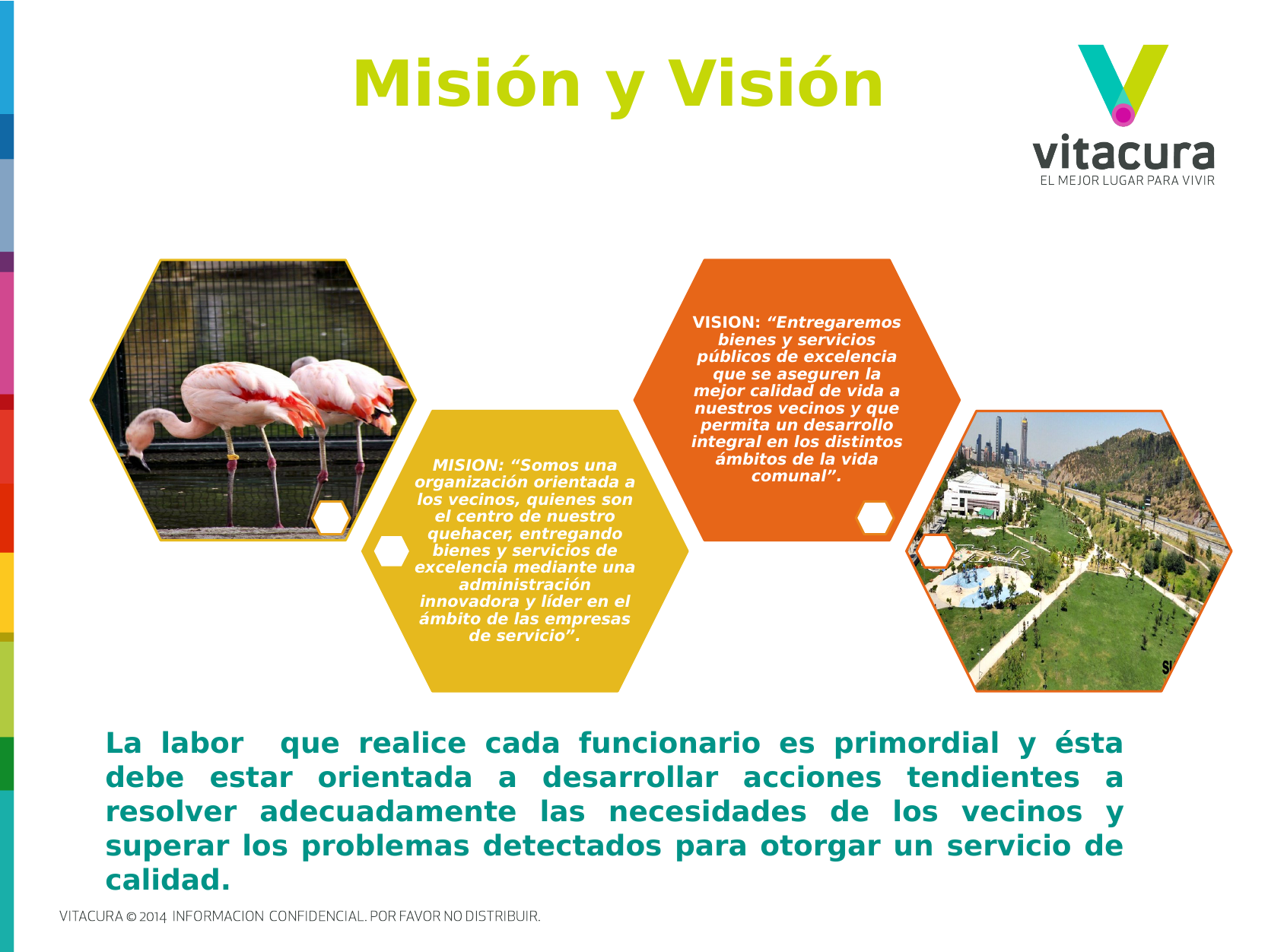

# Misión y Visión
MISION: “Somos una organización orientada a los vecinos, quienes son el centro de nuestro quehacer, entregando bienes y servicios de excelencia mediante una administración innovadora y líder en el ámbito de las empresas de servicio”.
VISION: “Entregaremos bienes y servicios públicos de excelencia que se aseguren la mejor calidad de vida a nuestros vecinos y que permita un desarrollo integral en los distintos ámbitos de la vida comunal”.
La labor  que realice cada funcionario es primordial y ésta debe estar orientada a desarrollar acciones tendientes a resolver adecuadamente las necesidades de los vecinos y superar los problemas detectados para otorgar un servicio de calidad.